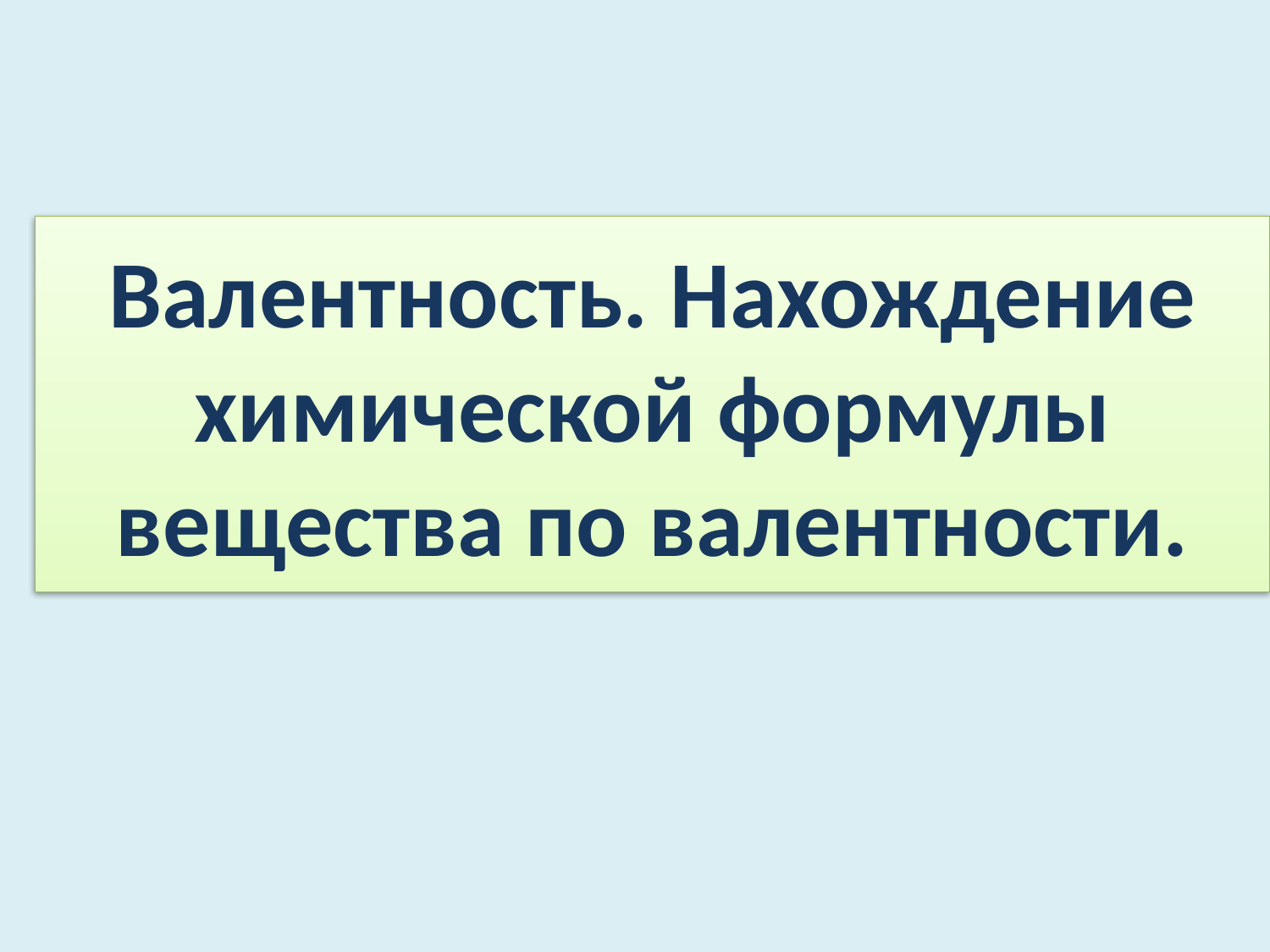

# Валентность. Нахождение химической формулы вещества по валентности.